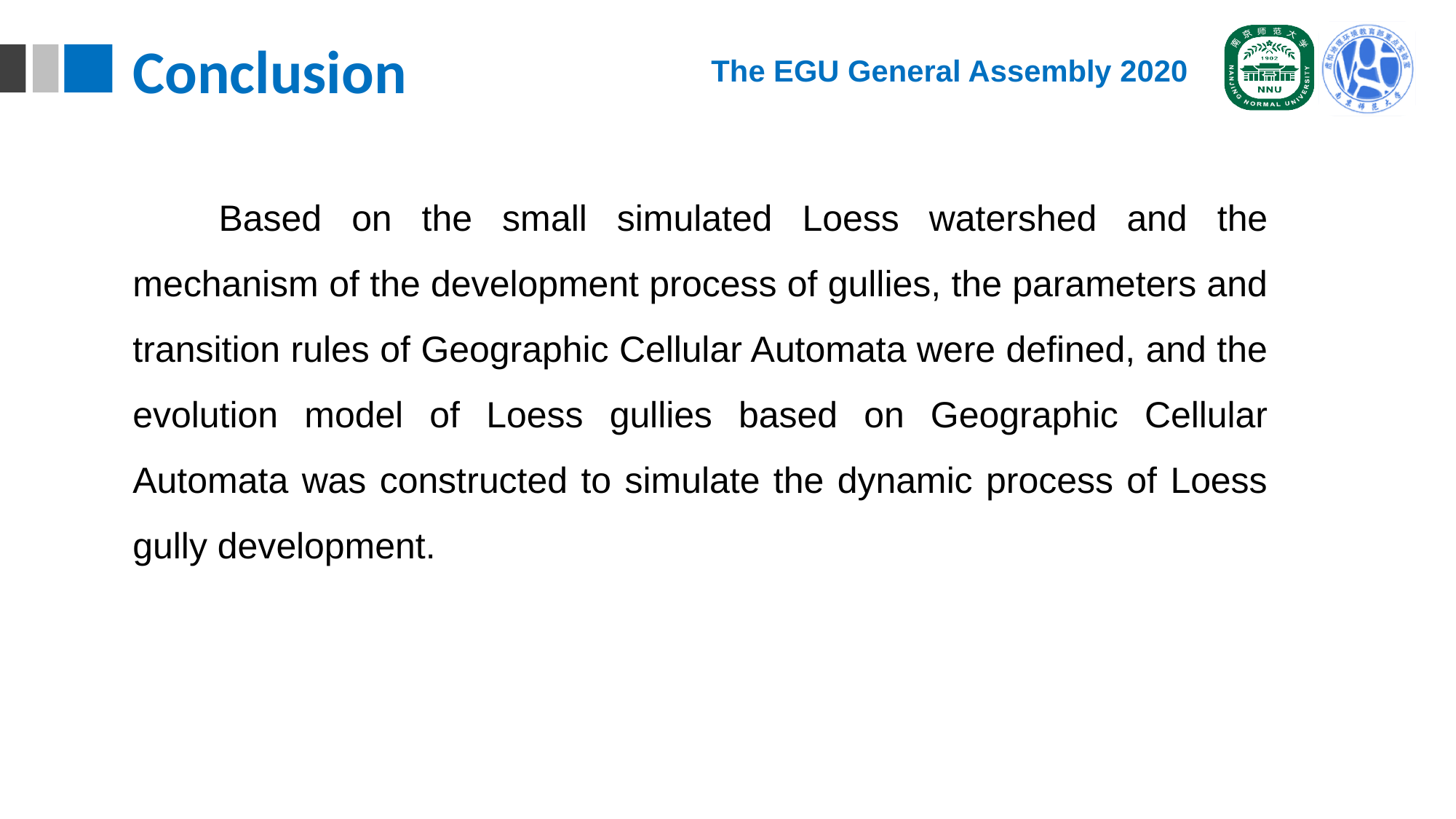

Conclusion
The EGU General Assembly 2020
Based on the small simulated Loess watershed and the mechanism of the development process of gullies, the parameters and transition rules of Geographic Cellular Automata were defined, and the evolution model of Loess gullies based on Geographic Cellular Automata was constructed to simulate the dynamic process of Loess gully development.